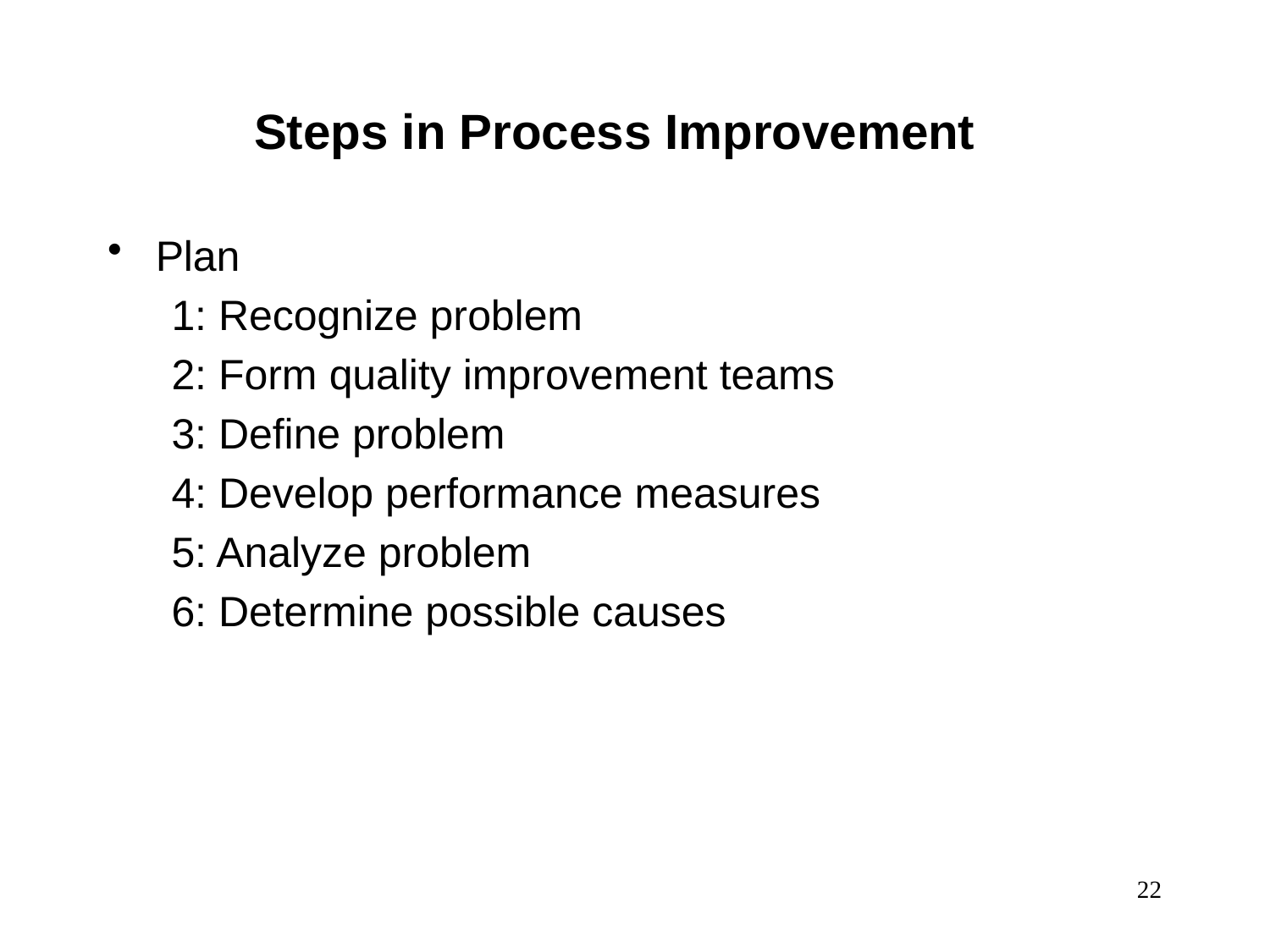

Steps in Process Improvement
Plan
1: Recognize problem
2: Form quality improvement teams
3: Define problem
4: Develop performance measures
5: Analyze problem
6: Determine possible causes

22